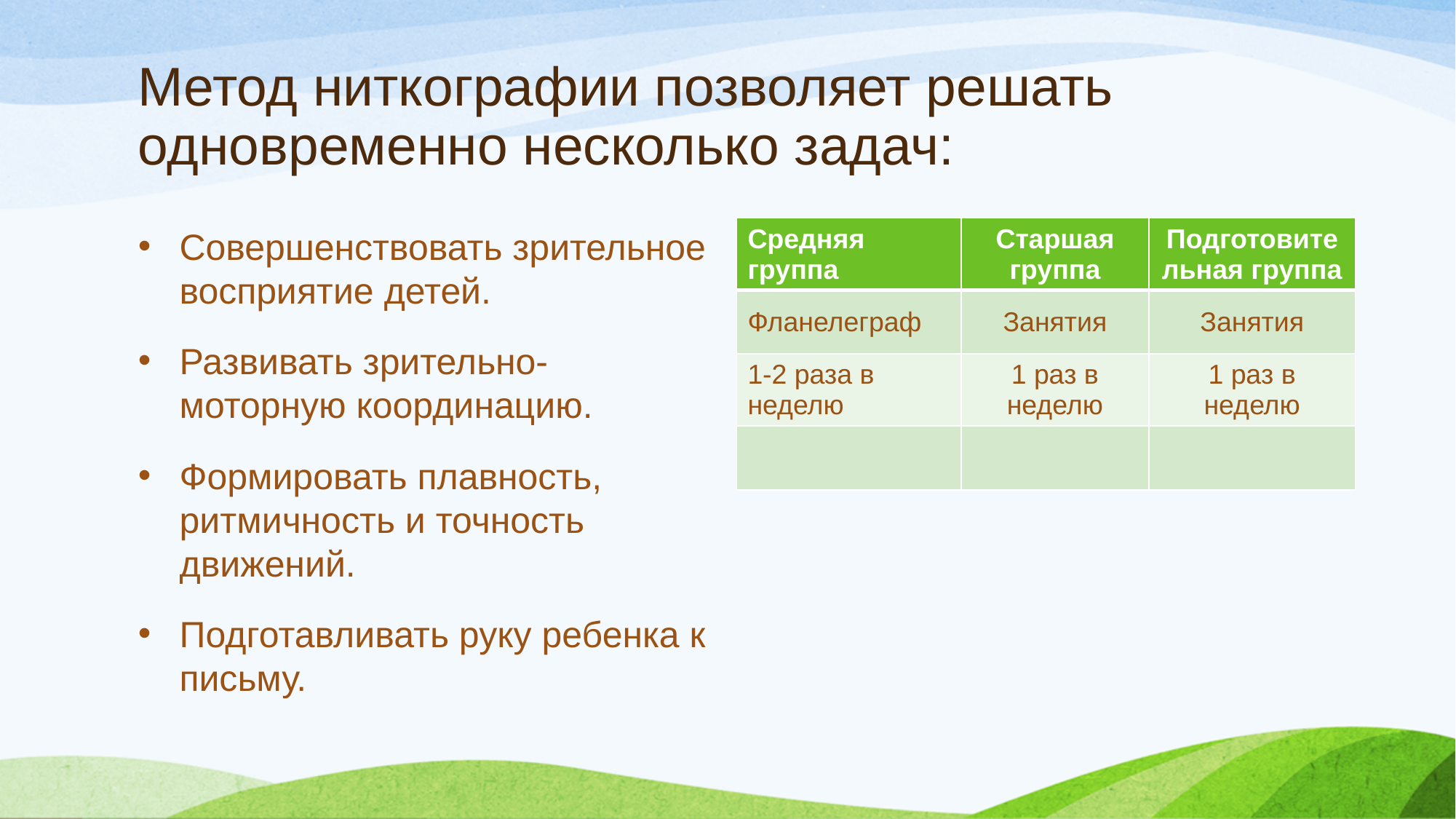

# Метод ниткографии позволяет решать одновременно несколько задач:
| Средняя группа | Старшая группа | Подготовительная группа |
| --- | --- | --- |
| Фланелеграф | Занятия | Занятия |
| 1-2 раза в неделю | 1 раз в неделю | 1 раз в неделю |
|  |  |  |
Совершенствовать зрительное восприятие детей.
Развивать зрительно-моторную координацию.
Формировать плавность, ритмичность и точность движений.
Подготавливать руку ребенка к письму.